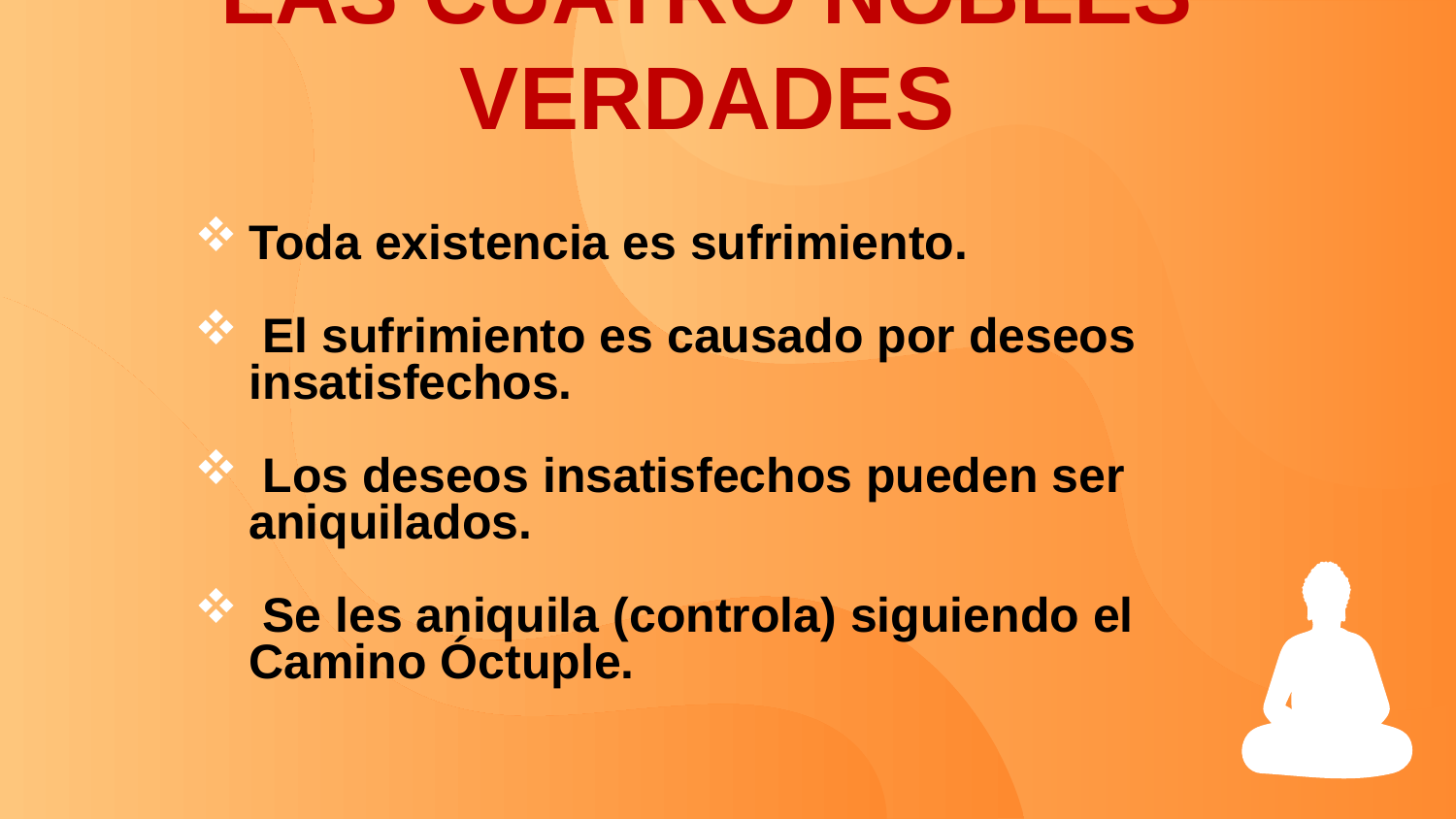

# LAS CUATRO NOBLES VERDADES
Toda existencia es sufrimiento.

 El sufrimiento es causado por deseos insatisfechos.

 Los deseos insatisfechos pueden ser aniquilados.

 Se les aniquila (controla) siguiendo el Camino Óctuple.